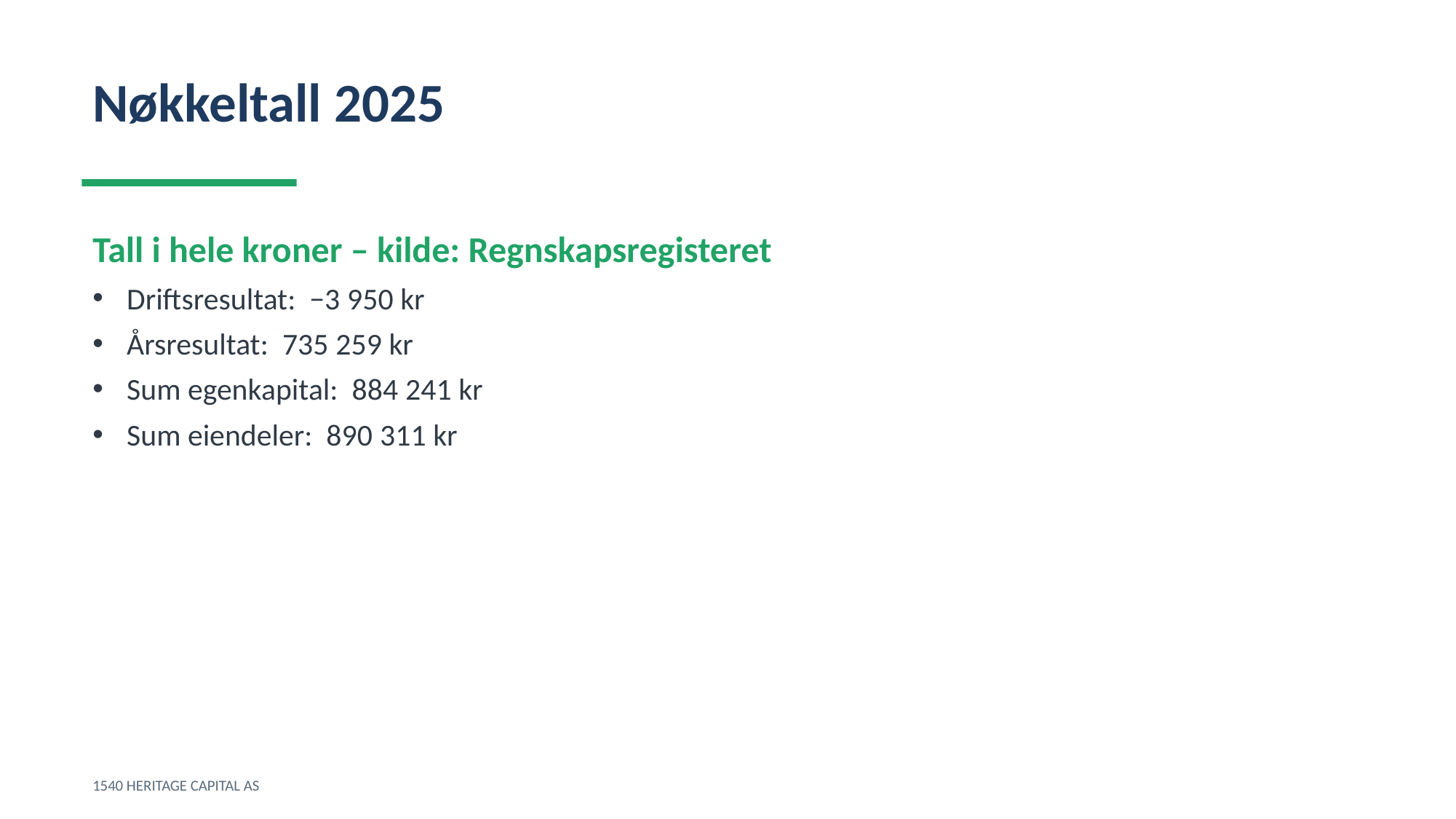

Nøkkeltall 2025

Tall i hele kroner – kilde: Regnskapsregisteret
Driftsresultat:  −3 950 kr
Årsresultat:  735 259 kr
Sum egenkapital:  884 241 kr
Sum eiendeler:  890 311 kr
1540 HERITAGE CAPITAL AS